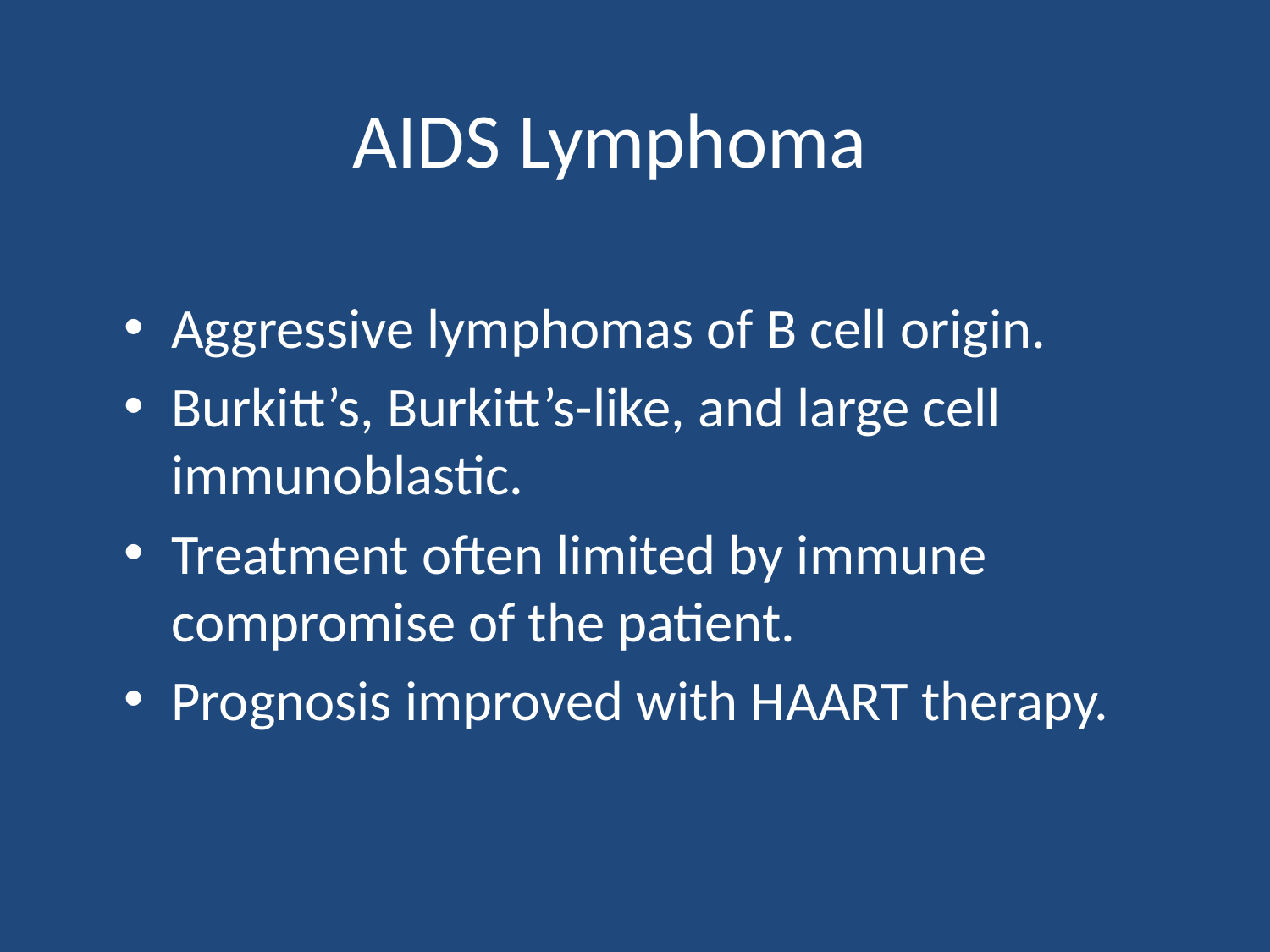

AIDS Lymphoma
Aggressive lymphomas of B cell origin.
Burkitt’s, Burkitt’s-like, and large cell immunoblastic.
Treatment often limited by immune compromise of the patient.
Prognosis improved with HAART therapy.